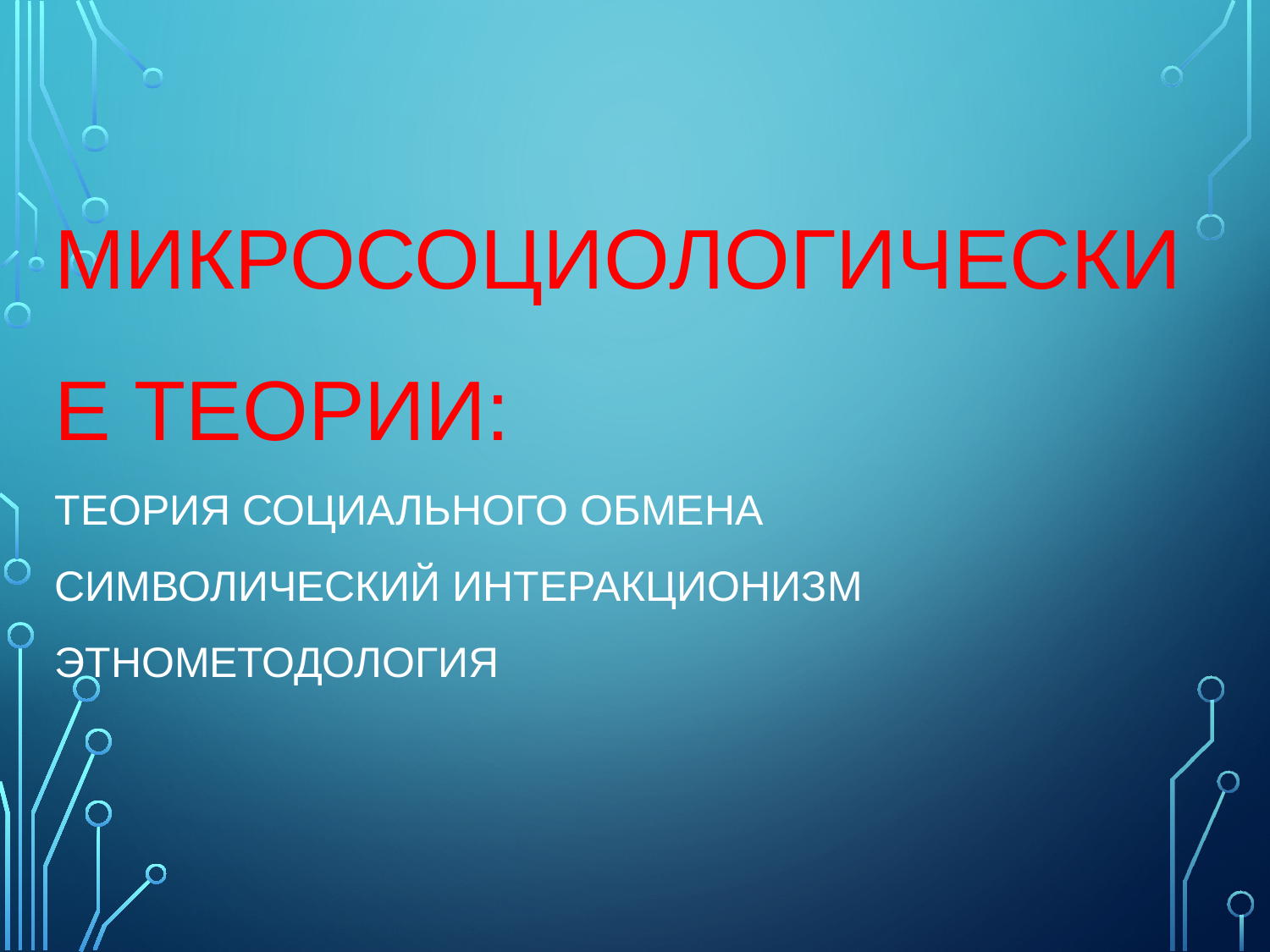

# МИКРОСОЦИОЛОГИЧЕСКИЕ ТЕОРИИ: ТЕОРИЯ СОЦИАЛЬНОГО ОБМЕНА СИМВОЛИЧЕСКИЙ ИНТЕРАКЦИОНИЗМ ЭТНОМЕТОДОЛОГИЯ